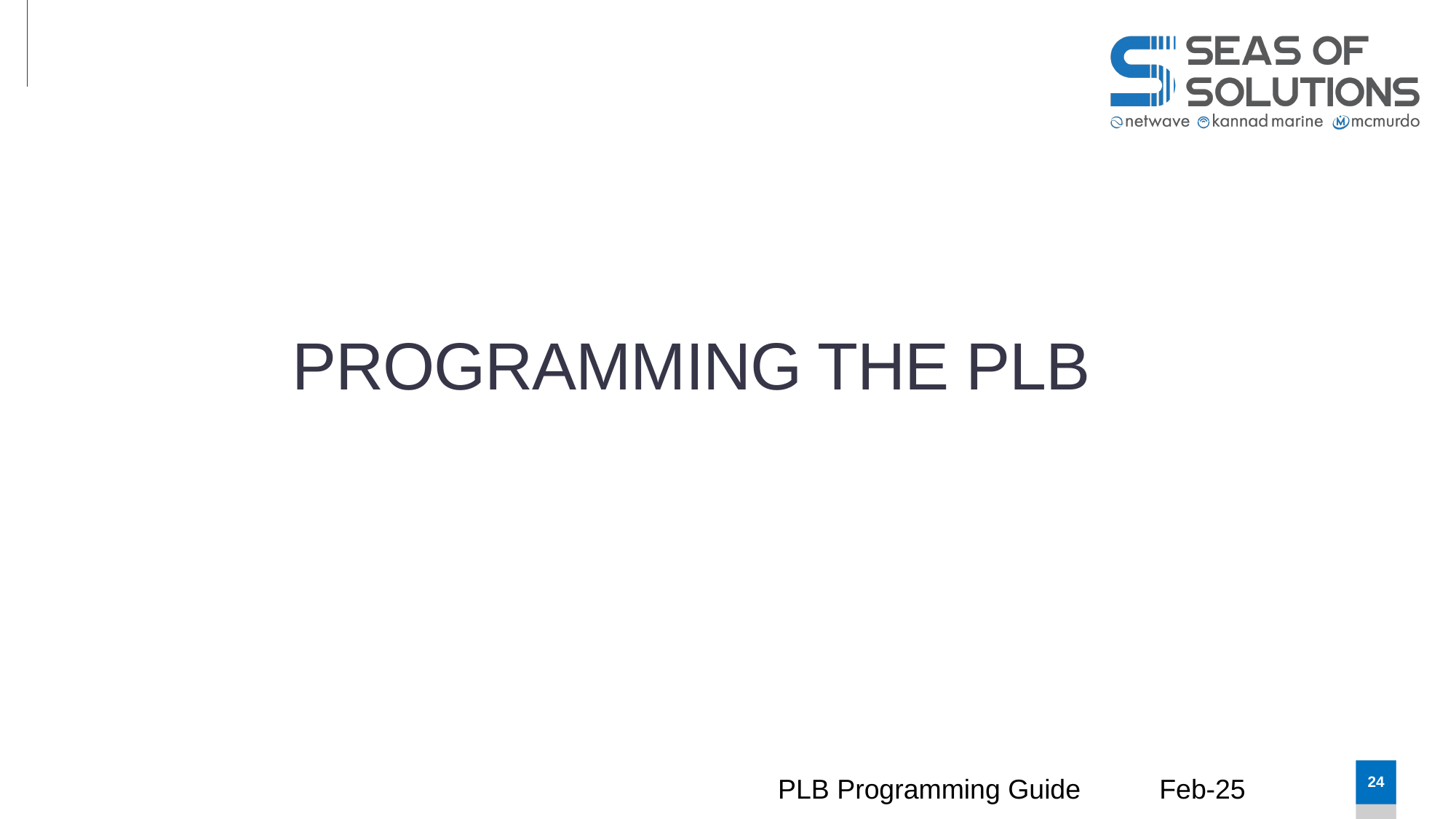

# Programming the PLB
PLB Programming Guide
Feb-25